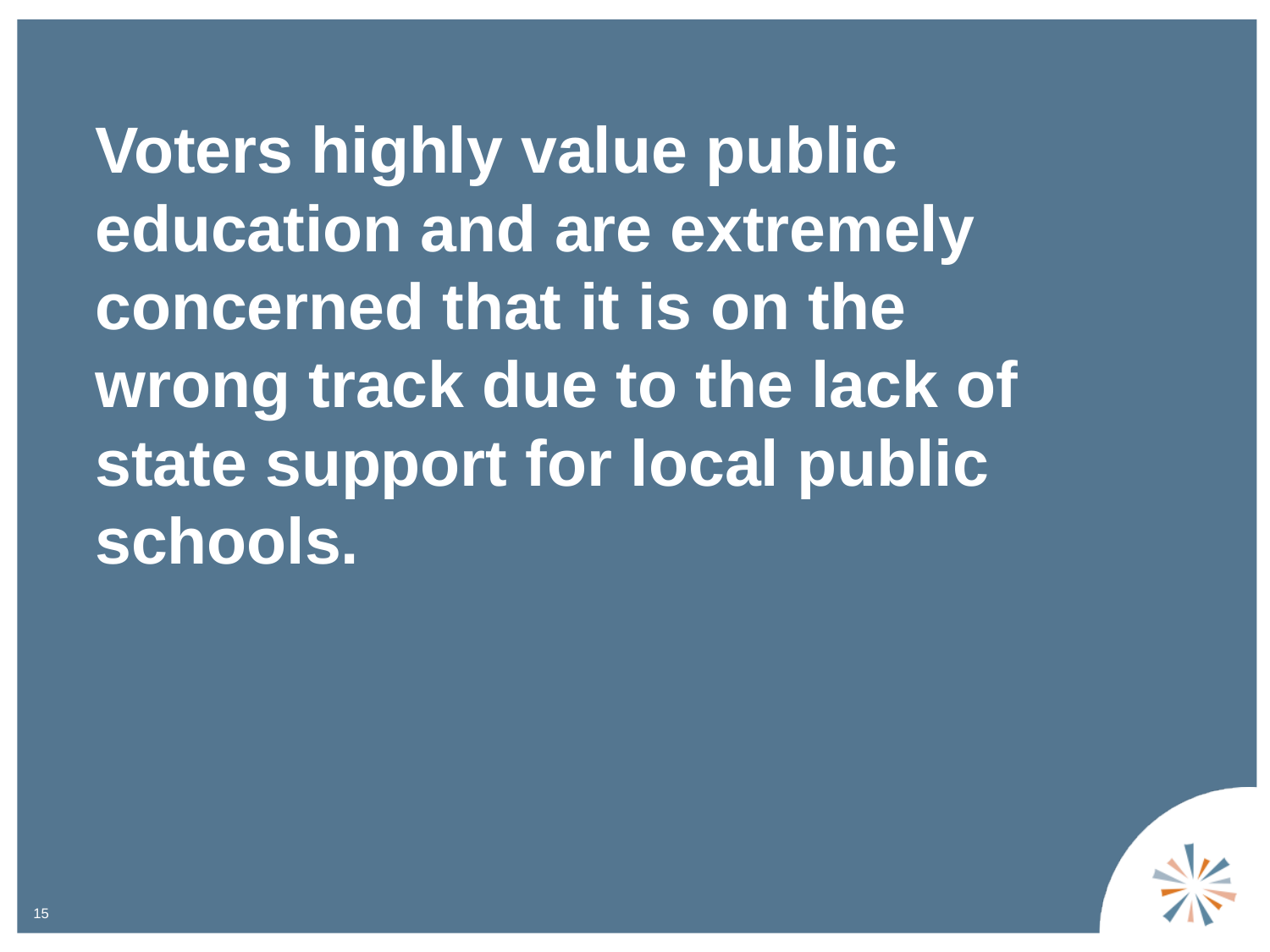

Voters highly value public education and are extremely concerned that it is on the wrong track due to the lack of state support for local public schools.